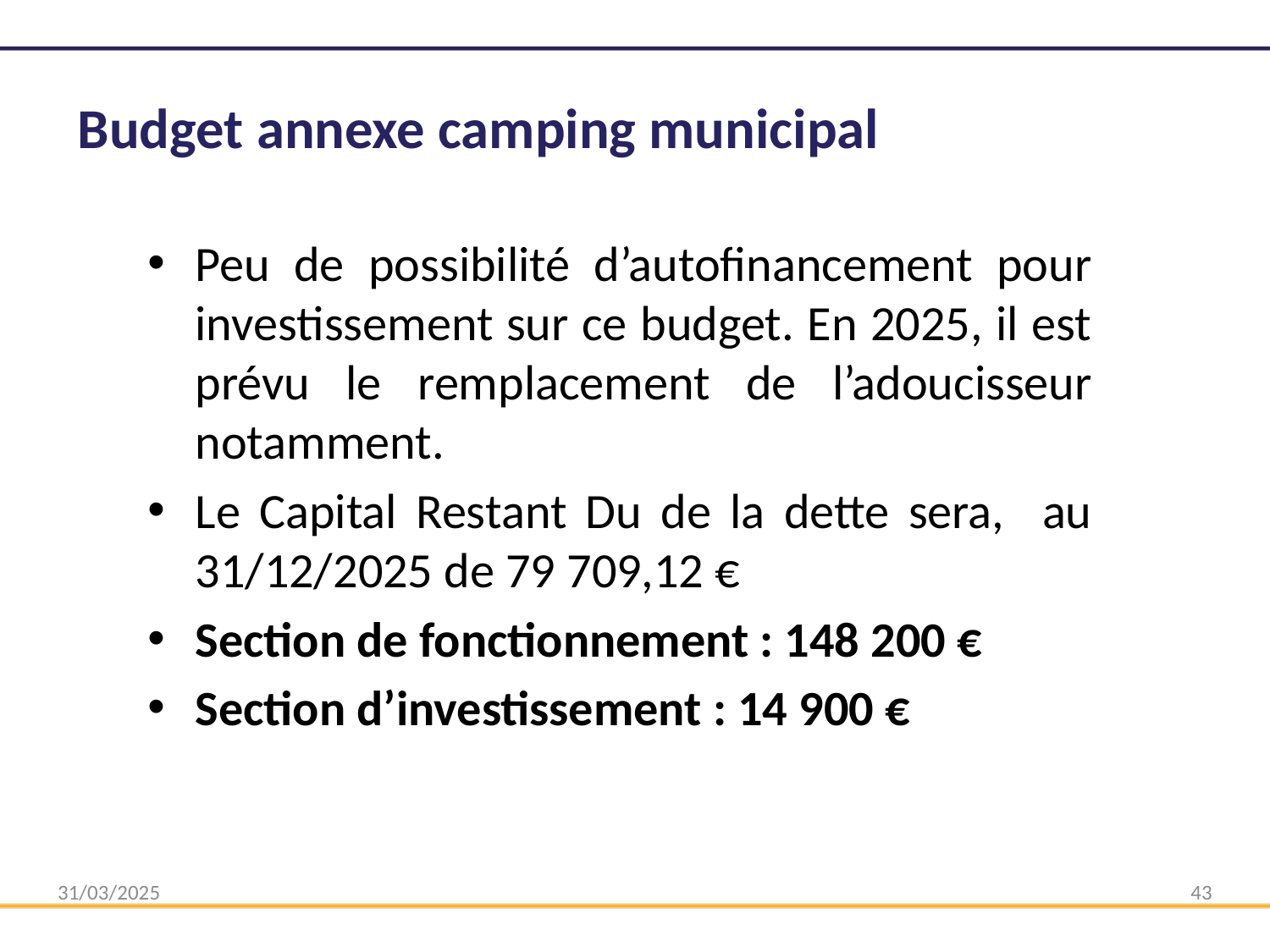

# Budget annexe camping municipal
Peu de possibilité d’autofinancement pour investissement sur ce budget. En 2025, il est prévu le remplacement de l’adoucisseur notamment.
Le Capital Restant Du de la dette sera,  au 31/12/2025 de 79 709,12 €
Section de fonctionnement : 148 200 €
Section d’investissement : 14 900 €
31/03/2025
43